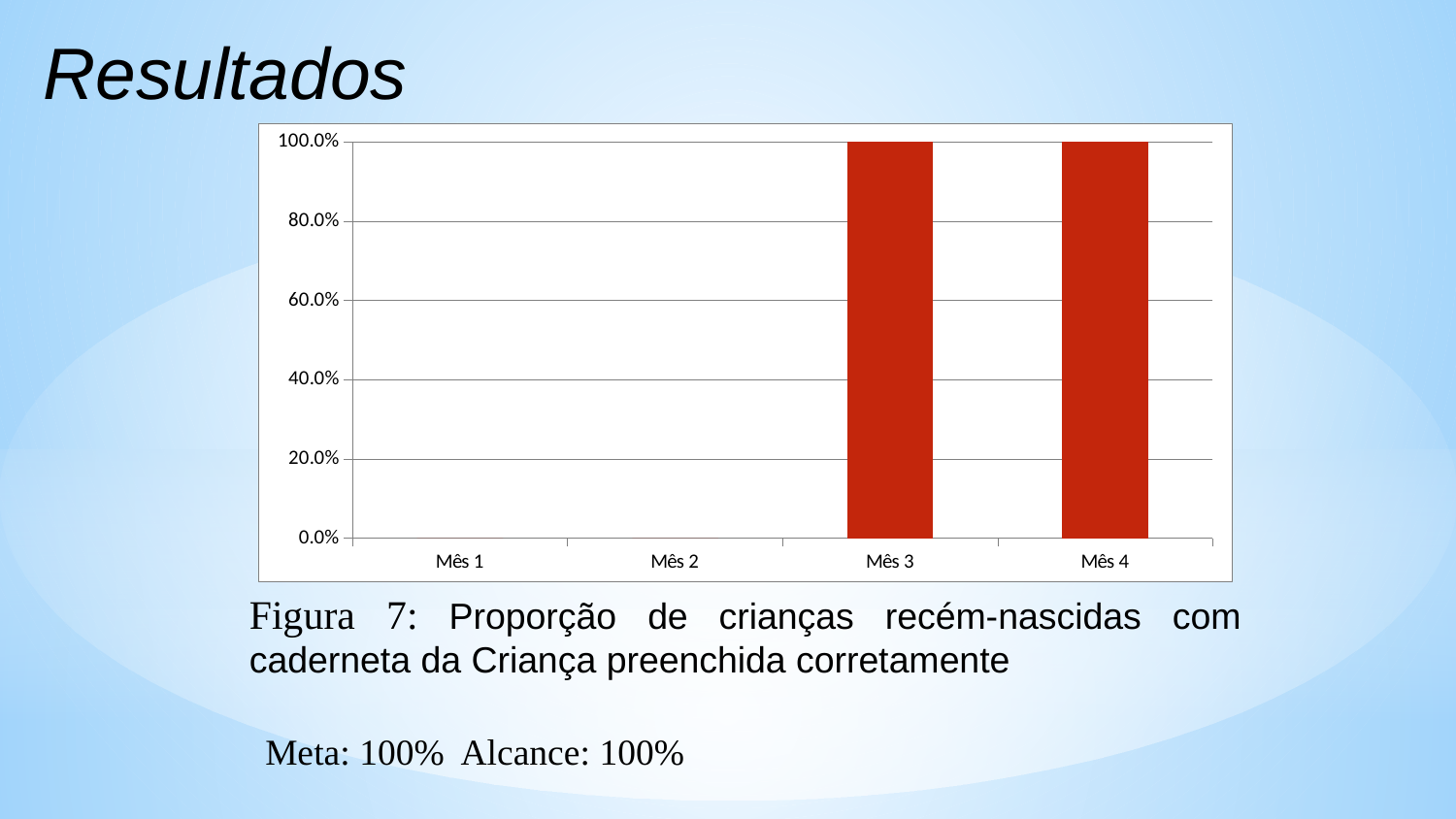

Resultados

### Chart

| Category | Proporção de crianças recém-nascidas com a Caderneta da Criança preenchida corretamente. |
|---|---|
| Mês 1 | 0.0 |
| Mês 2 | 0.0 |
| Mês 3 | 1.0 |
| Mês 4 | 1.0 |
Figura 7: Proporção de crianças recém-nascidas com caderneta da Criança preenchida corretamente

  Meta: 100%  Alcance: 100%